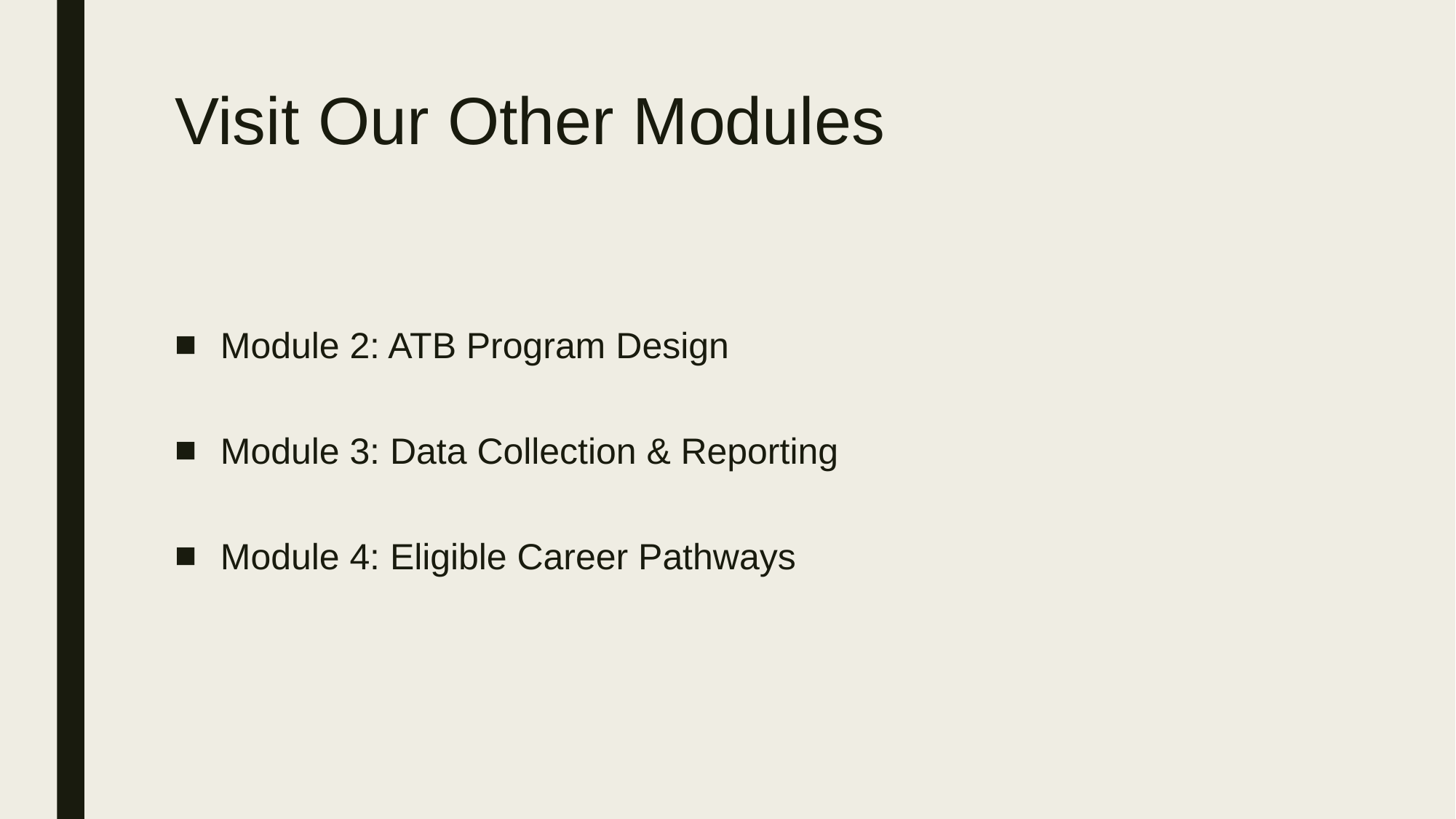

# Visit Our Other Modules
Module 2: ATB Program Design
Module 3: Data Collection & Reporting
Module 4: Eligible Career Pathways